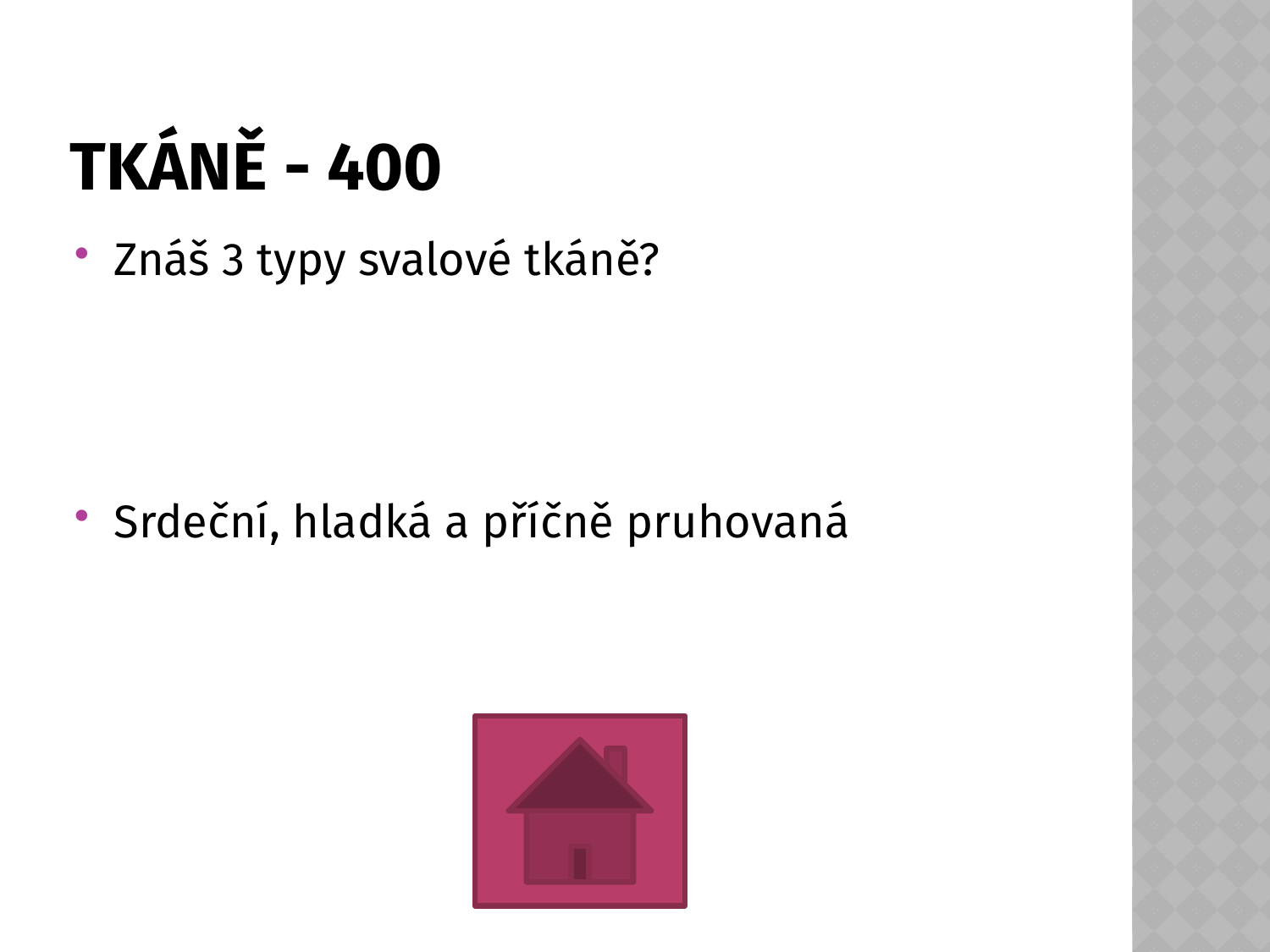

# TKÁNĚ - 400
Znáš 3 typy svalové tkáně?

Srdeční, hladká a příčně pruhovaná